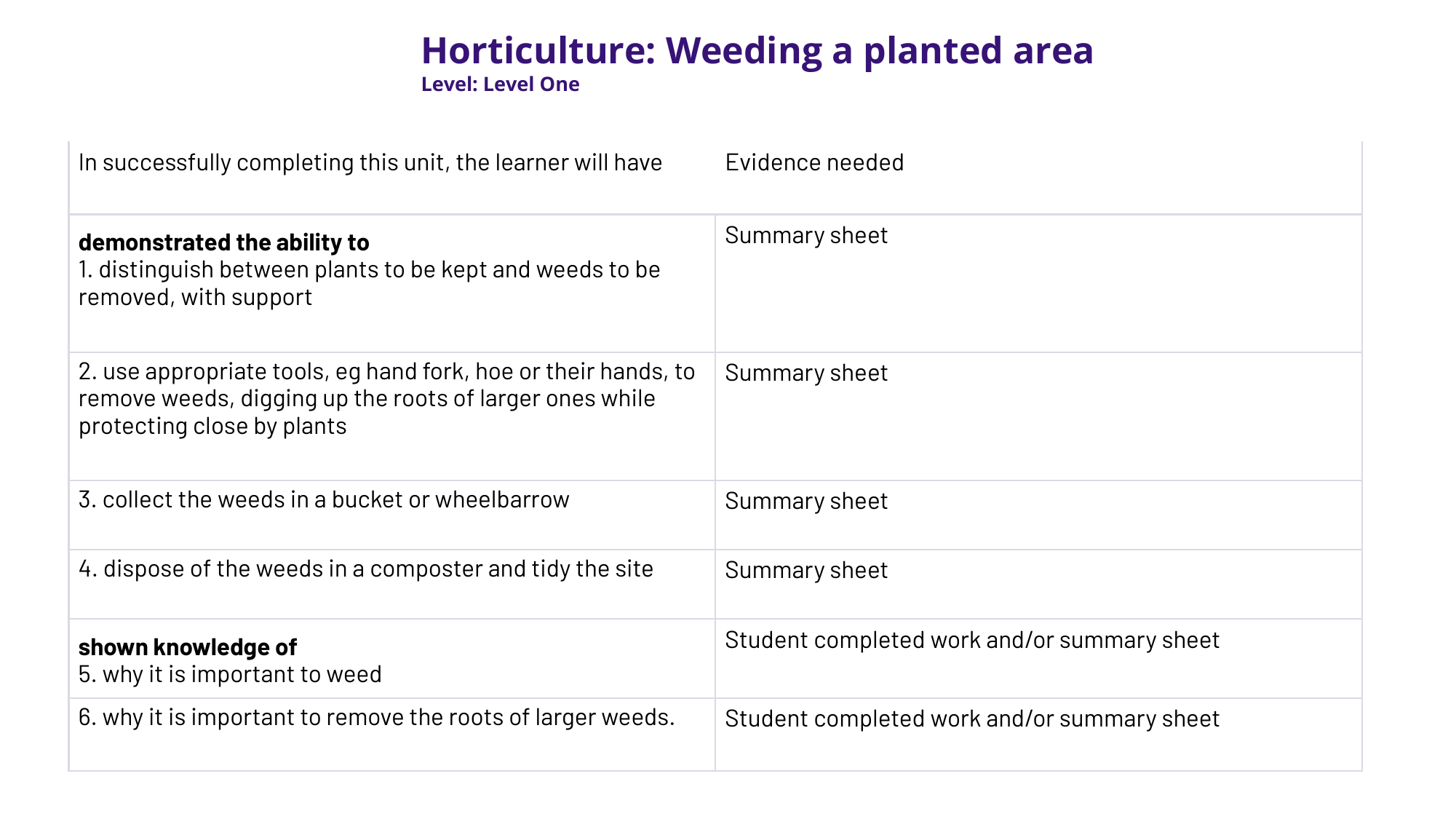

Horticulture: Weeding a planted area
Level: Level One

| In successfully completing this unit, the learner will have | Evidence needed |
| --- | --- |
| demonstrated the ability to 1. distinguish between plants to be kept and weeds to be removed, with support | Summary sheet |
| 2. use appropriate tools, eg hand fork, hoe or their hands, to remove weeds, digging up the roots of larger ones while protecting close by plants | Summary sheet |
| 3. collect the weeds in a bucket or wheelbarrow | Summary sheet |
| 4. dispose of the weeds in a composter and tidy the site | Summary sheet |
| shown knowledge of 5. why it is important to weed | Student completed work and/or summary sheet |
| 6. why it is important to remove the roots of larger weeds. | Student completed work and/or summary sheet |